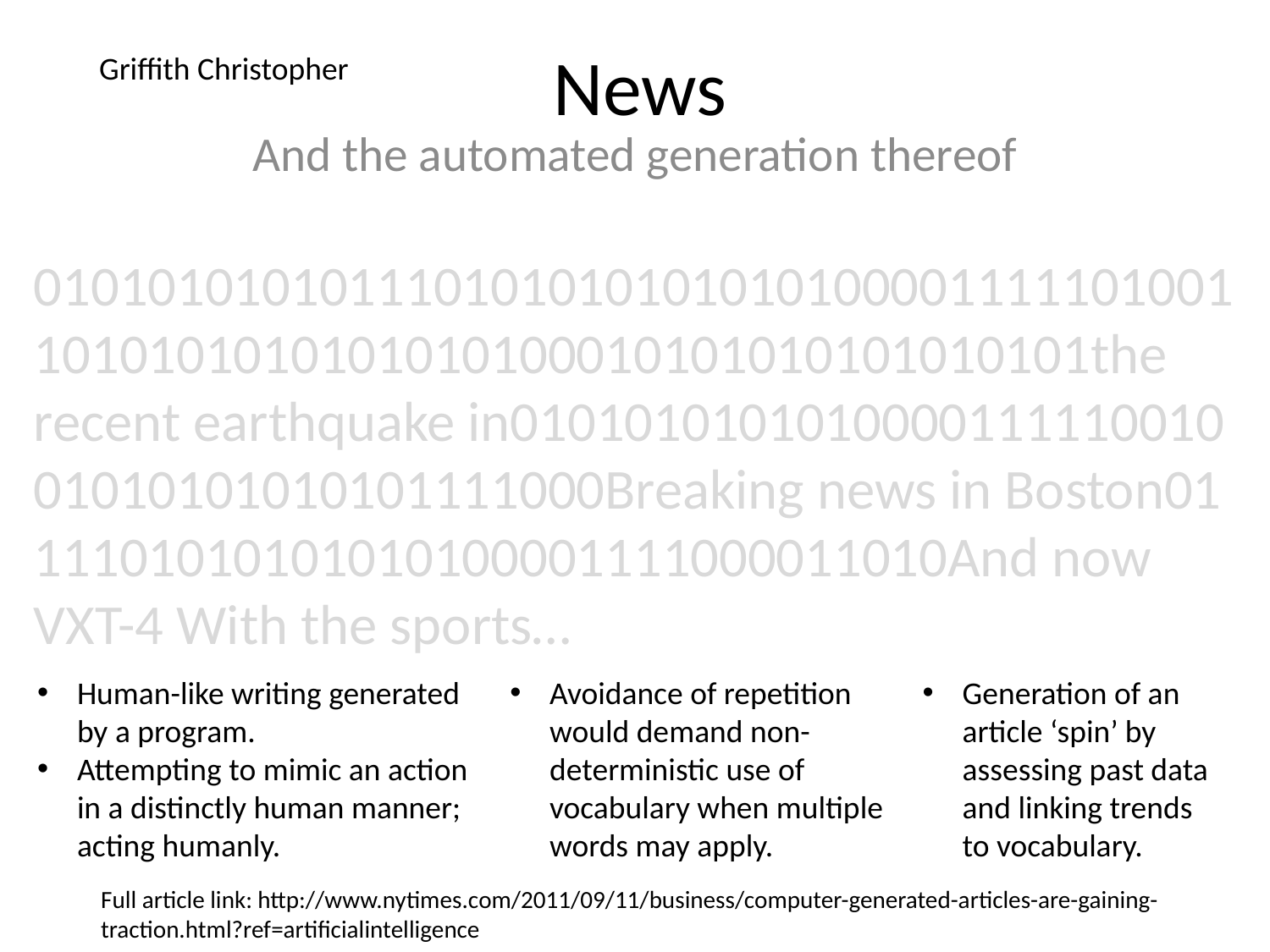

# News
Griffith Christopher
And the automated generation thereof
0101010101011101010101010101000011111010011010101010101010100010101010101010101the recent earthquake in0101010101010000111110010 01010101010101111000Breaking news in Boston01 11101010101010100001111000011010And now VXT-4 With the sports…
Human-like writing generated by a program.
Attempting to mimic an action in a distinctly human manner; acting humanly.
Avoidance of repetition would demand non-deterministic use of vocabulary when multiple words may apply.
Generation of an article ‘spin’ by assessing past data and linking trends to vocabulary.
Full article link: http://www.nytimes.com/2011/09/11/business/computer-generated-articles-are-gaining-traction.html?ref=artificialintelligence